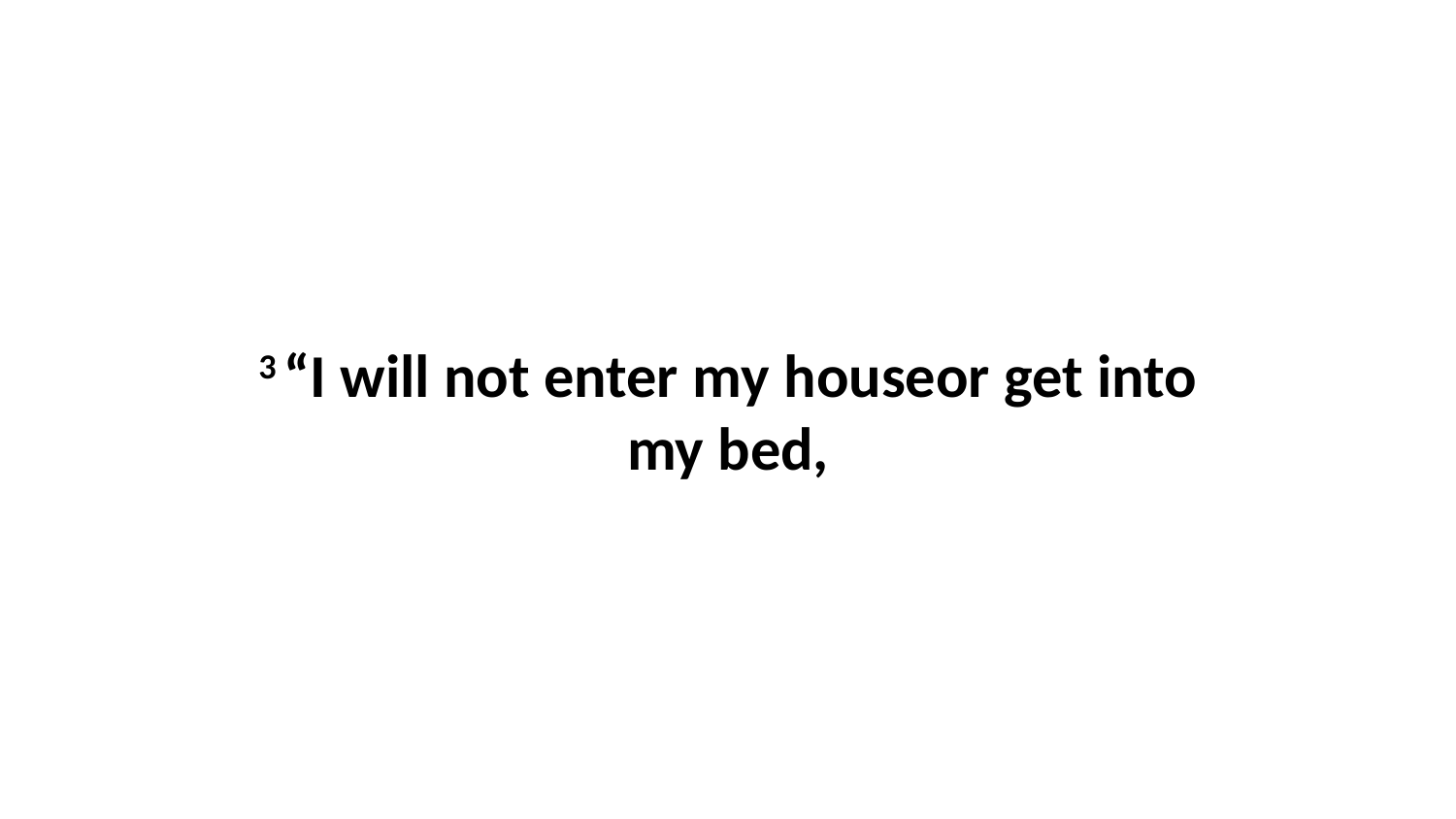

3 “I will not enter my houseor get into my bed,